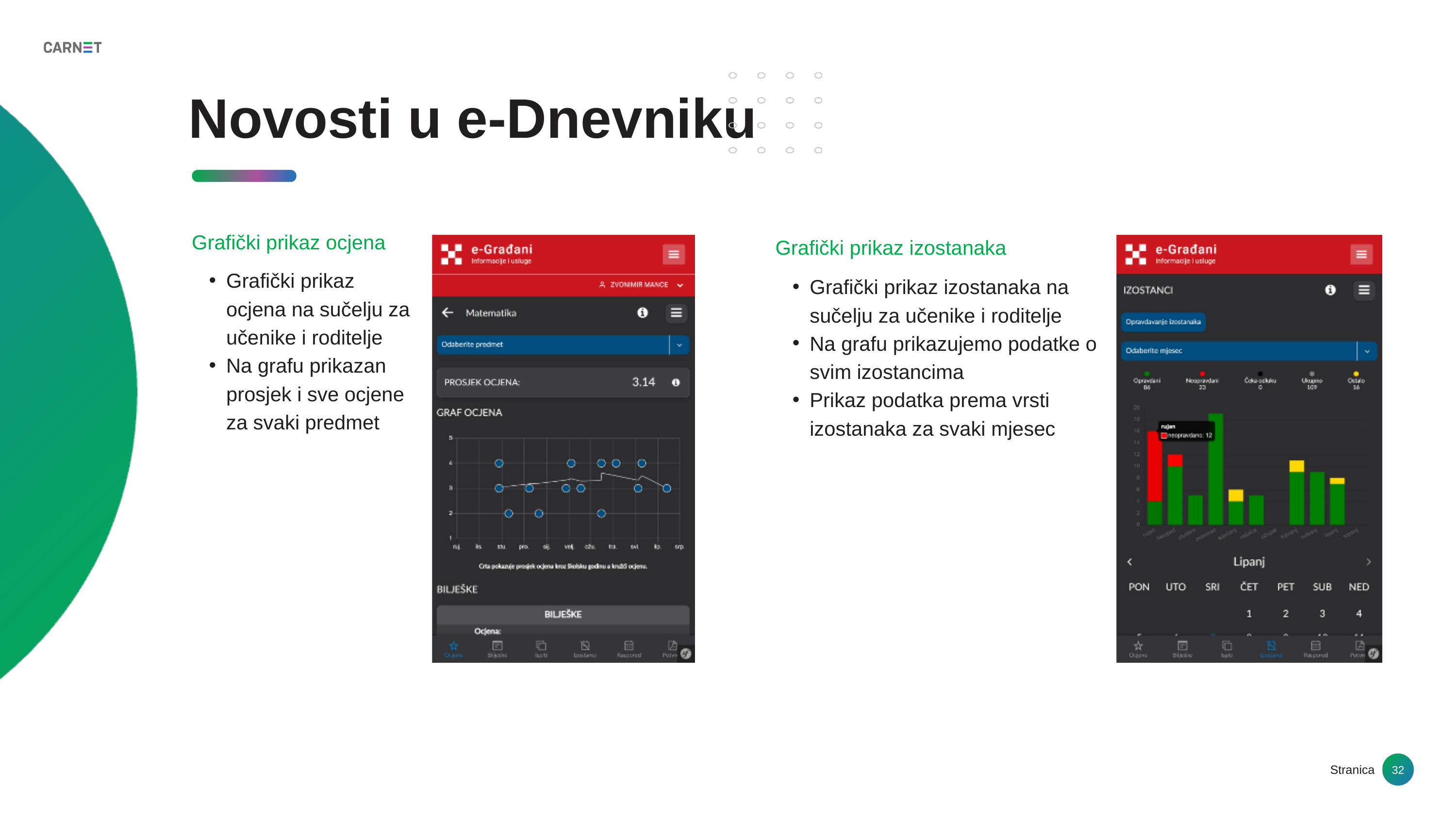

Novosti u e-Dnevniku

Grafički prikaz ocjena
Grafički prikaz izostanaka

Grafički prikaz ocjena na sučelju za učenike i roditelje
Na grafu prikazan prosjek i sve ocjene za svaki predmet
Grafički prikaz izostanaka na sučelju za učenike i roditelje
Na grafu prikazujemo podatke o svim izostancima
Prikaz podatka prema vrsti izostanaka za svaki mjesec

32
Stranica